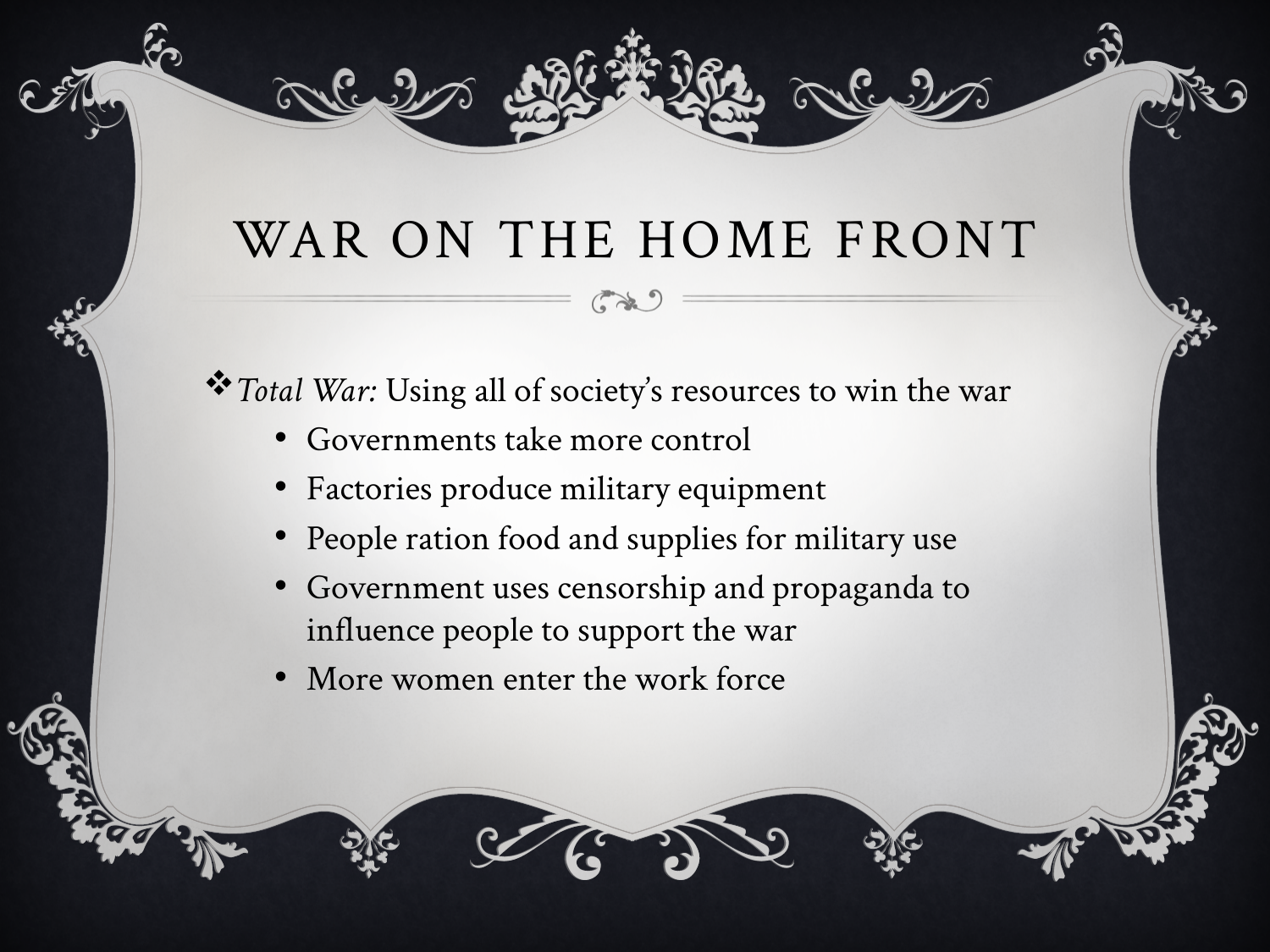

# War on the home front
Total War: Using all of society’s resources to win the war
Governments take more control
Factories produce military equipment
People ration food and supplies for military use
Government uses censorship and propaganda to influence people to support the war
More women enter the work force